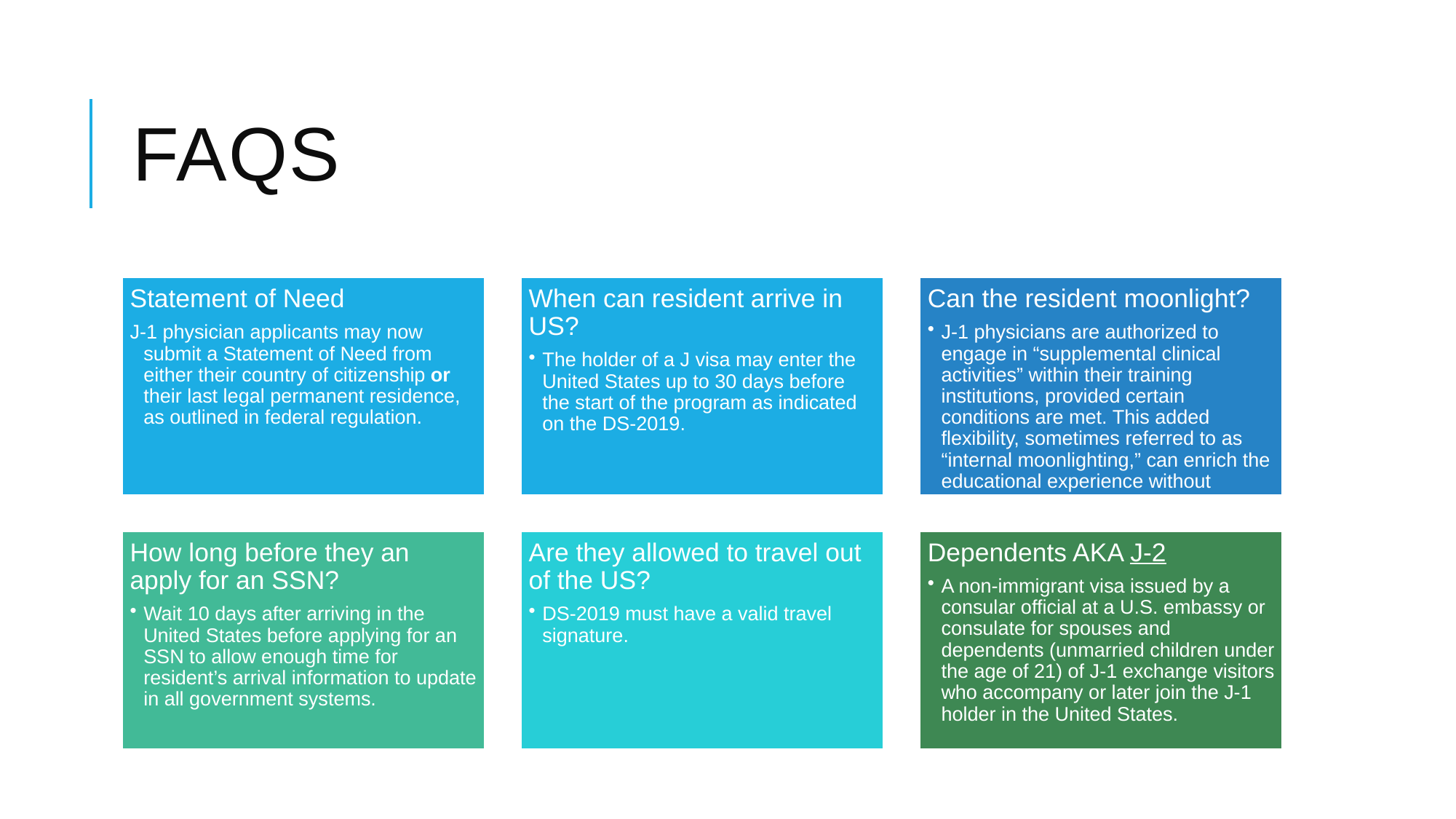

# FAQs
Statement of Need
J-1 physician applicants may now submit a Statement of Need from either their country of citizenship or their last legal permanent residence, as outlined in federal regulation.
When can resident arrive in US?
The holder of a J visa may enter the United States up to 30 days before the start of the program as indicated on the DS-2019.
Can the resident moonlight?
J-1 physicians are authorized to engage in “supplemental clinical activities” within their training institutions, provided certain conditions are met. This added flexibility, sometimes referred to as “internal moonlighting,” can enrich the educational experience without extending training timelines.
How long before they an apply for an SSN?
Wait 10 days after arriving in the United States before applying for an SSN to allow enough time for resident’s arrival information to update in all government systems.
Are they allowed to travel out of the US?
DS-2019 must have a valid travel signature.
Dependents AKA J-2
A non-immigrant visa issued by a consular official at a U.S. embassy or consulate for spouses and dependents (unmarried children under the age of 21) of J-1 exchange visitors who accompany or later join the J-1 holder in the United States.